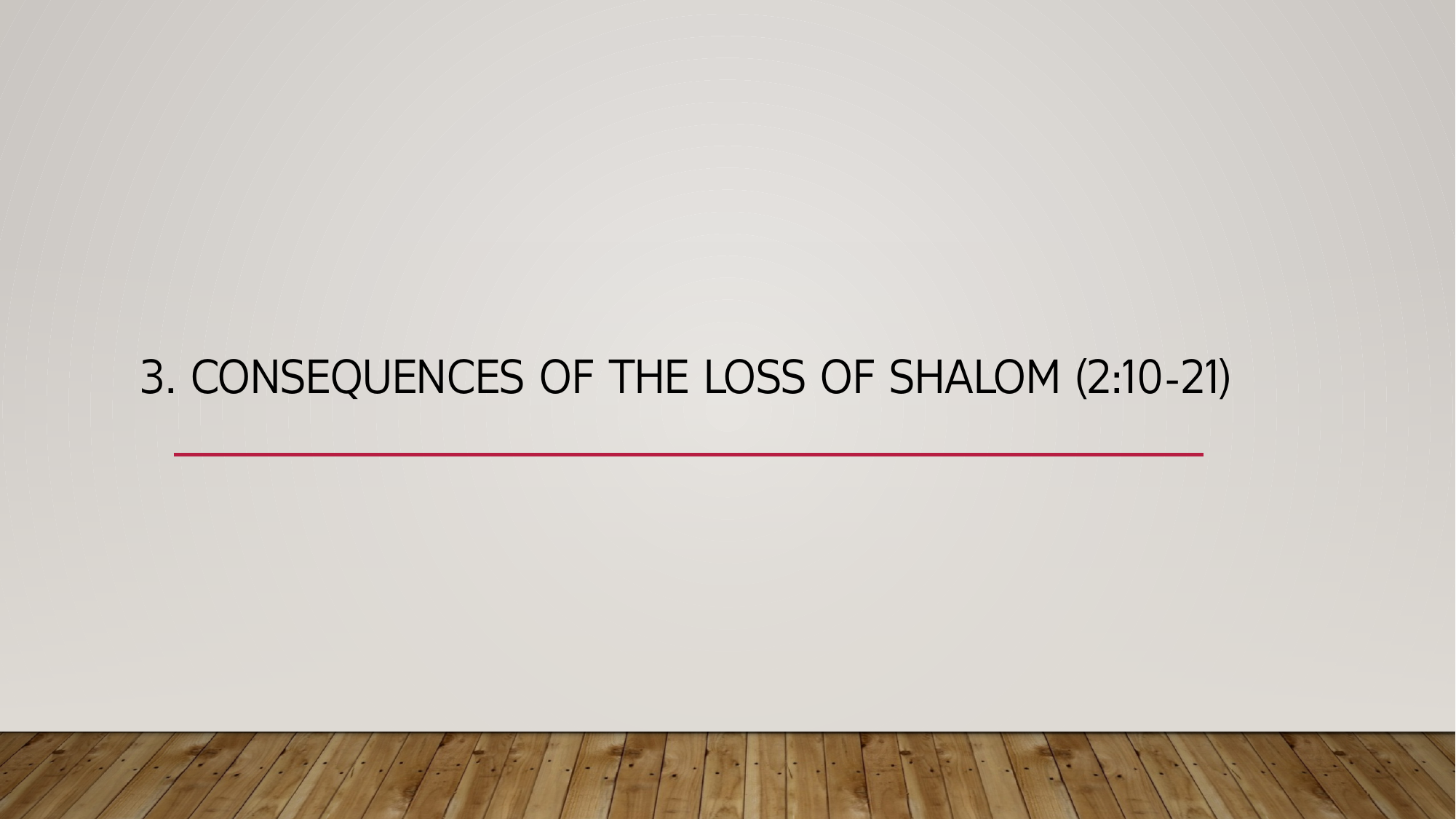

# 3. Consequences of the loss of shalom (2:10-21)